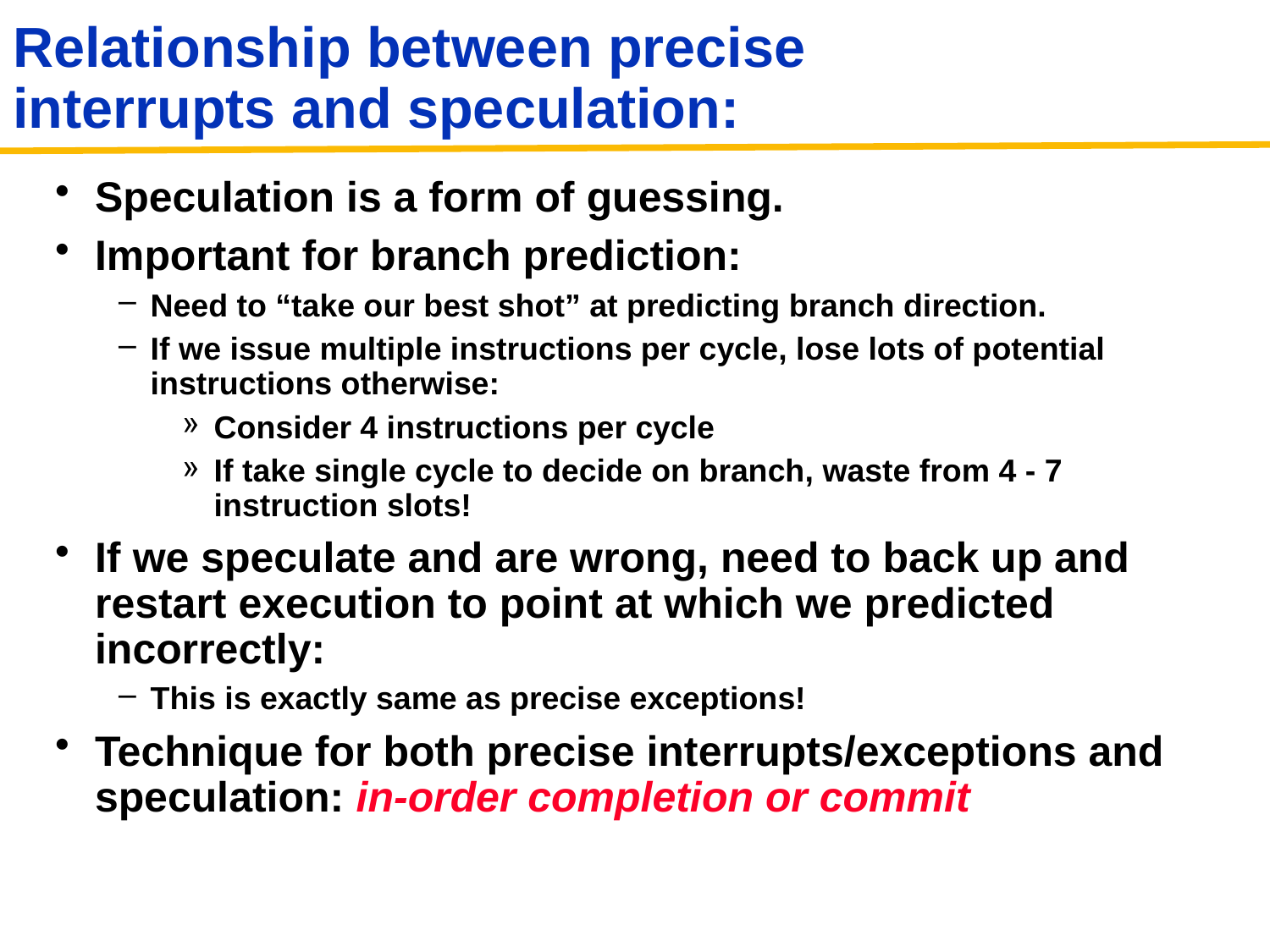

# Relationship between precise interrupts and speculation:
Speculation is a form of guessing.
Important for branch prediction:
Need to “take our best shot” at predicting branch direction.
If we issue multiple instructions per cycle, lose lots of potential instructions otherwise:
Consider 4 instructions per cycle
If take single cycle to decide on branch, waste from 4 - 7 instruction slots!
If we speculate and are wrong, need to back up and restart execution to point at which we predicted incorrectly:
This is exactly same as precise exceptions!
Technique for both precise interrupts/exceptions and speculation: in-order completion or commit